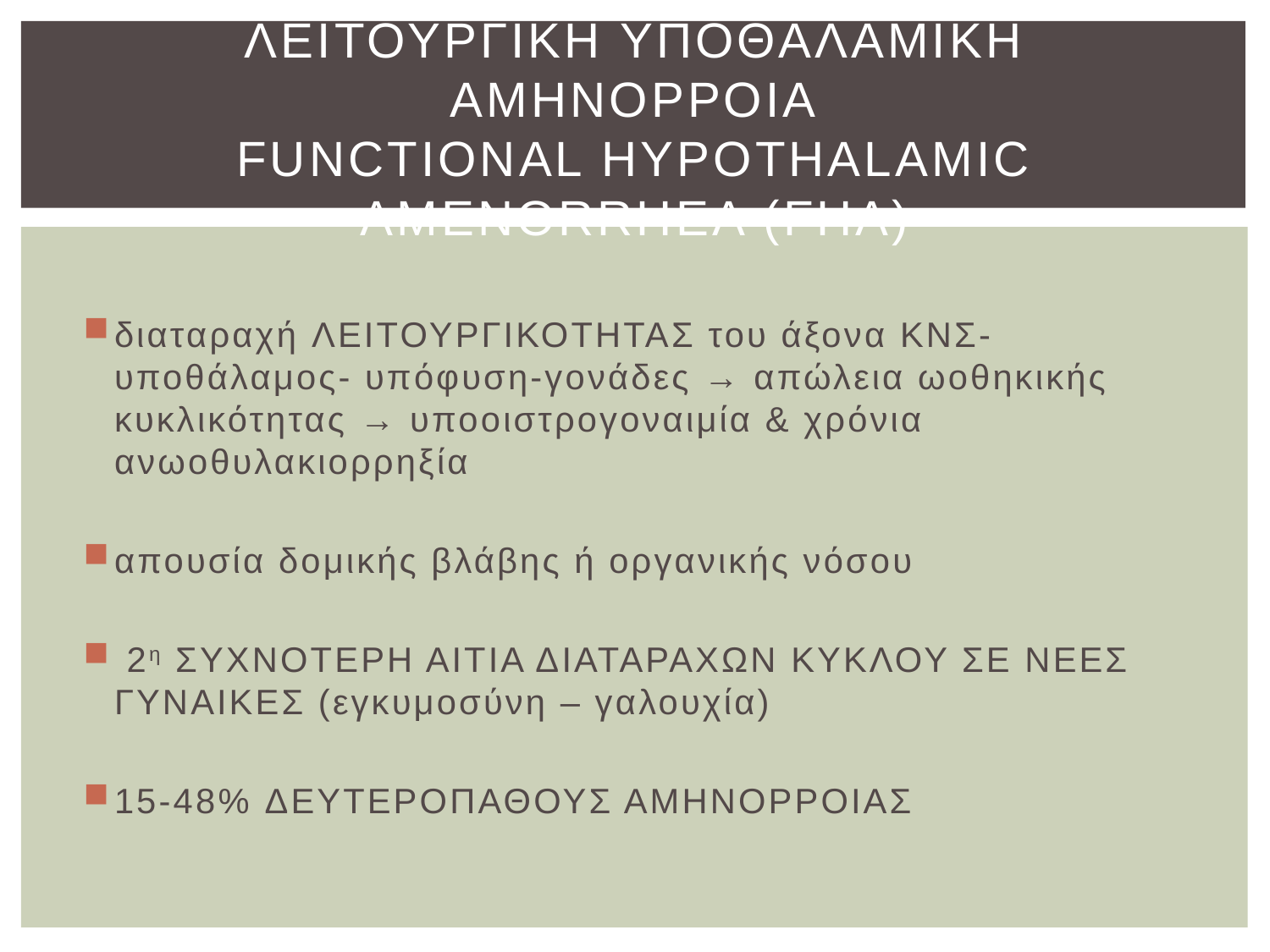

# ΛΕΙΤΟΥΡΓΙΚΗ ΥΠΟΘΑΛΑΜΙΚΗ ΑΜΗΝΟΡΡΟΙΑ FUNCTIONAL HYPOTHALAMIC AMENORRHEA (FHA)

διαταραχή ΛΕΙΤΟΥΡΓΙΚΟΤΗΤΑΣ του άξονα ΚΝΣ-υποθάλαμος- υπόφυση-γονάδες → απώλεια ωοθηκικής κυκλικότητας → υποοιστρογοναιμία & χρόνια ανωοθυλακιορρηξία

απουσία δομικής βλάβης ή οργανικής νόσου

 2η ΣΥΧΝΟΤΕΡΗ ΑΙΤΙΑ ΔΙΑΤΑΡΑΧΩΝ ΚΥΚΛΟΥ ΣΕ ΝΕΕΣ ΓΥΝΑΙΚΕΣ (εγκυμοσύνη – γαλουχία)

15-48% ΔΕΥΤΕΡΟΠΑΘΟΥΣ ΑΜΗΝΟΡΡΟΙΑΣ